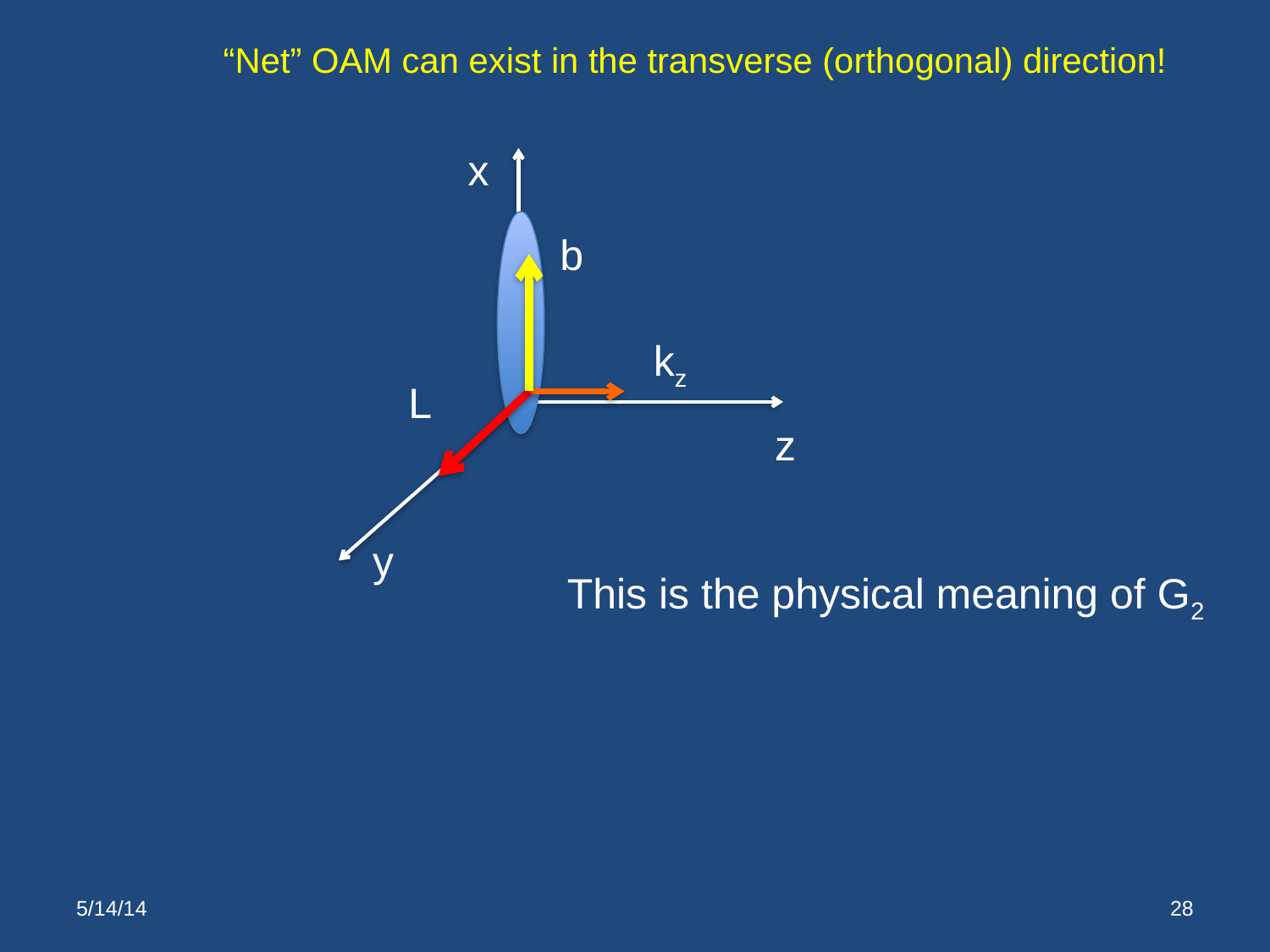

“Net” OAM can exist in the transverse (orthogonal) direction!
x

b
kz
L
z
y
This is the physical meaning of G2
5/14/14
28